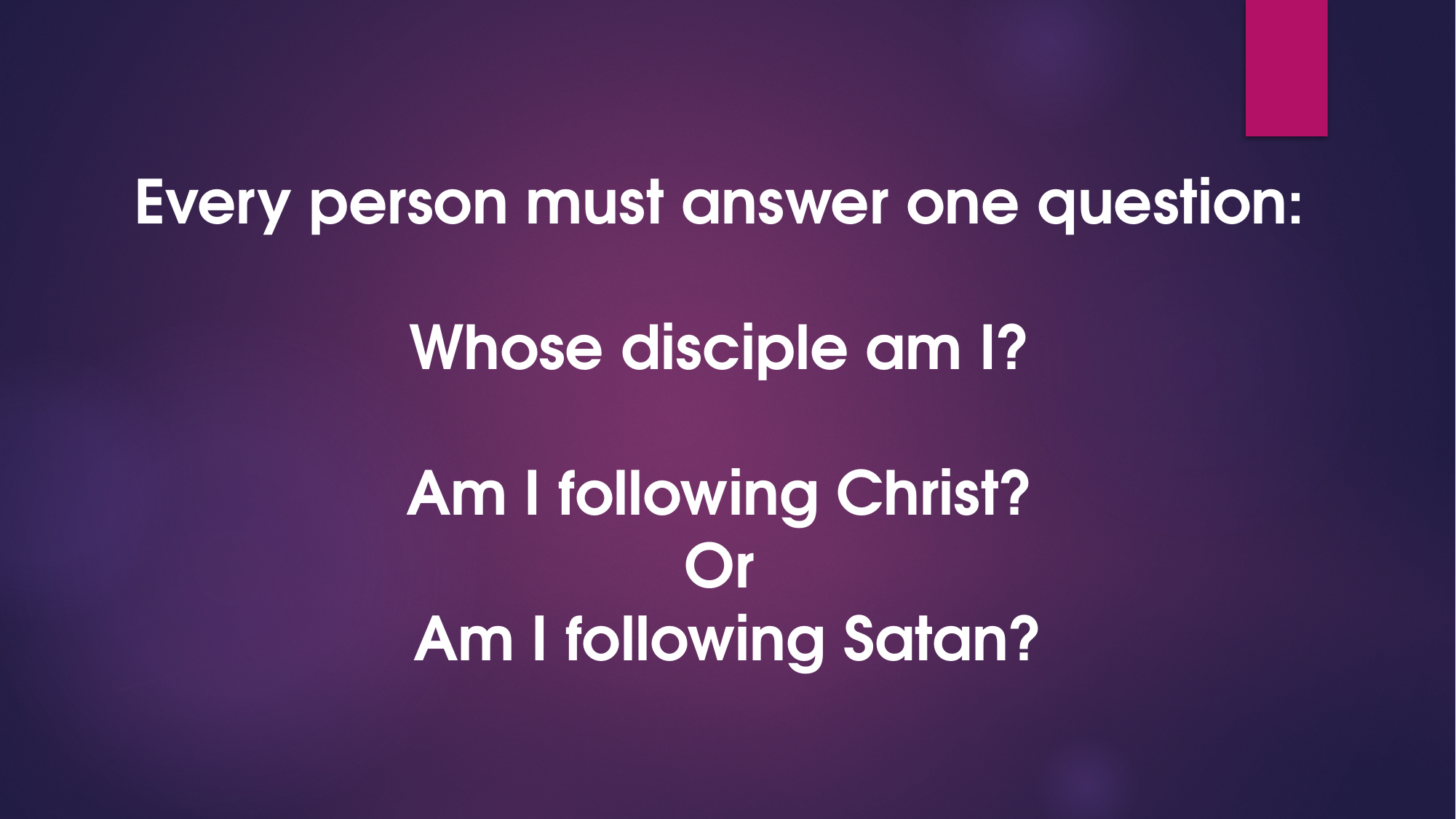

Every person must answer one question:

Whose disciple am I?

Am I following Christ?
Or
Am I following Satan?